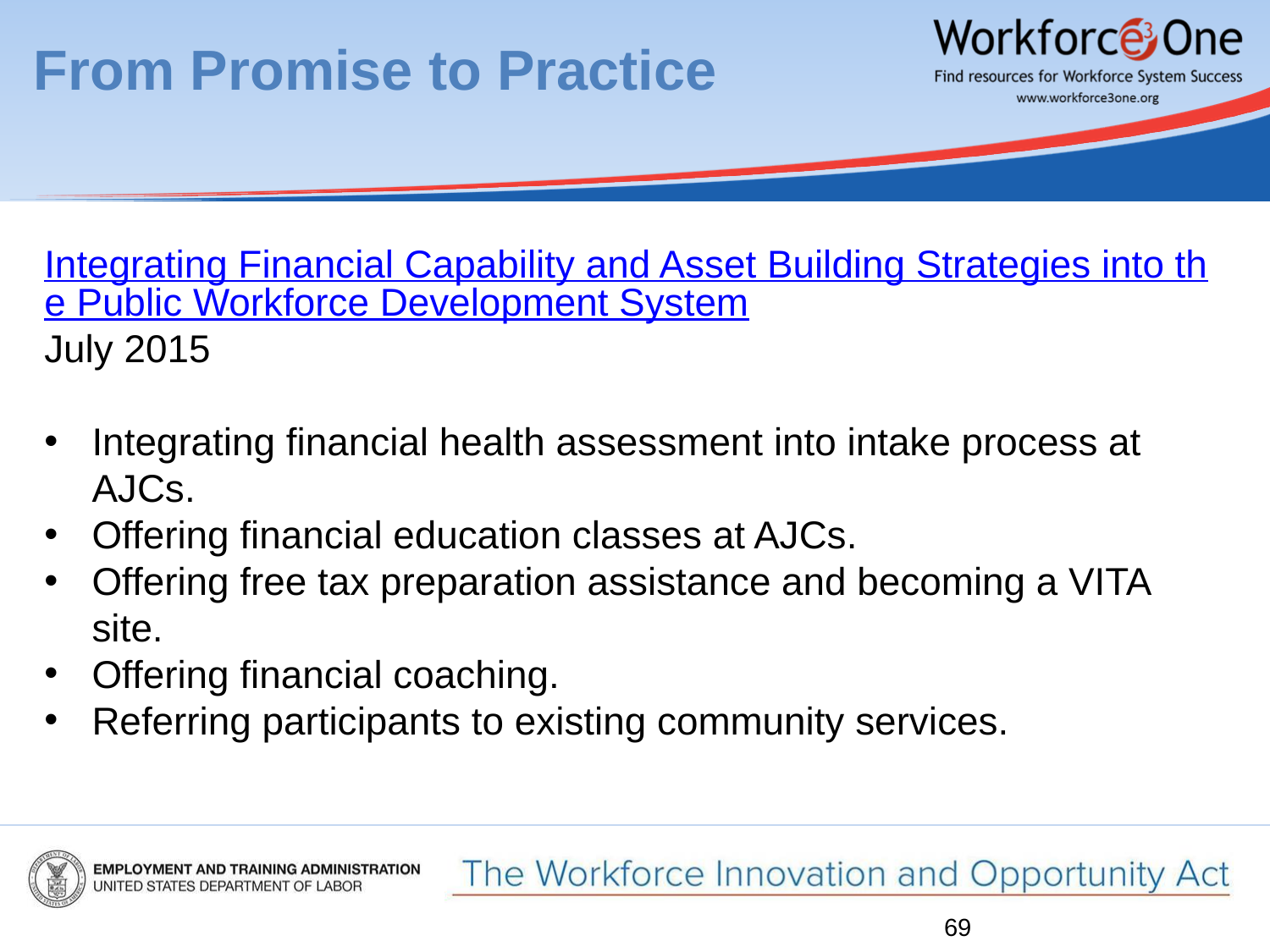

From Promise to Practice
Integrating Financial Capability and Asset Building Strategies into the Public Workforce Development System
July 2015

Integrating financial health assessment into intake process at AJCs.
Offering financial education classes at AJCs.
Offering free tax preparation assistance and becoming a VITA site.
Offering financial coaching.
Referring participants to existing community services.
69